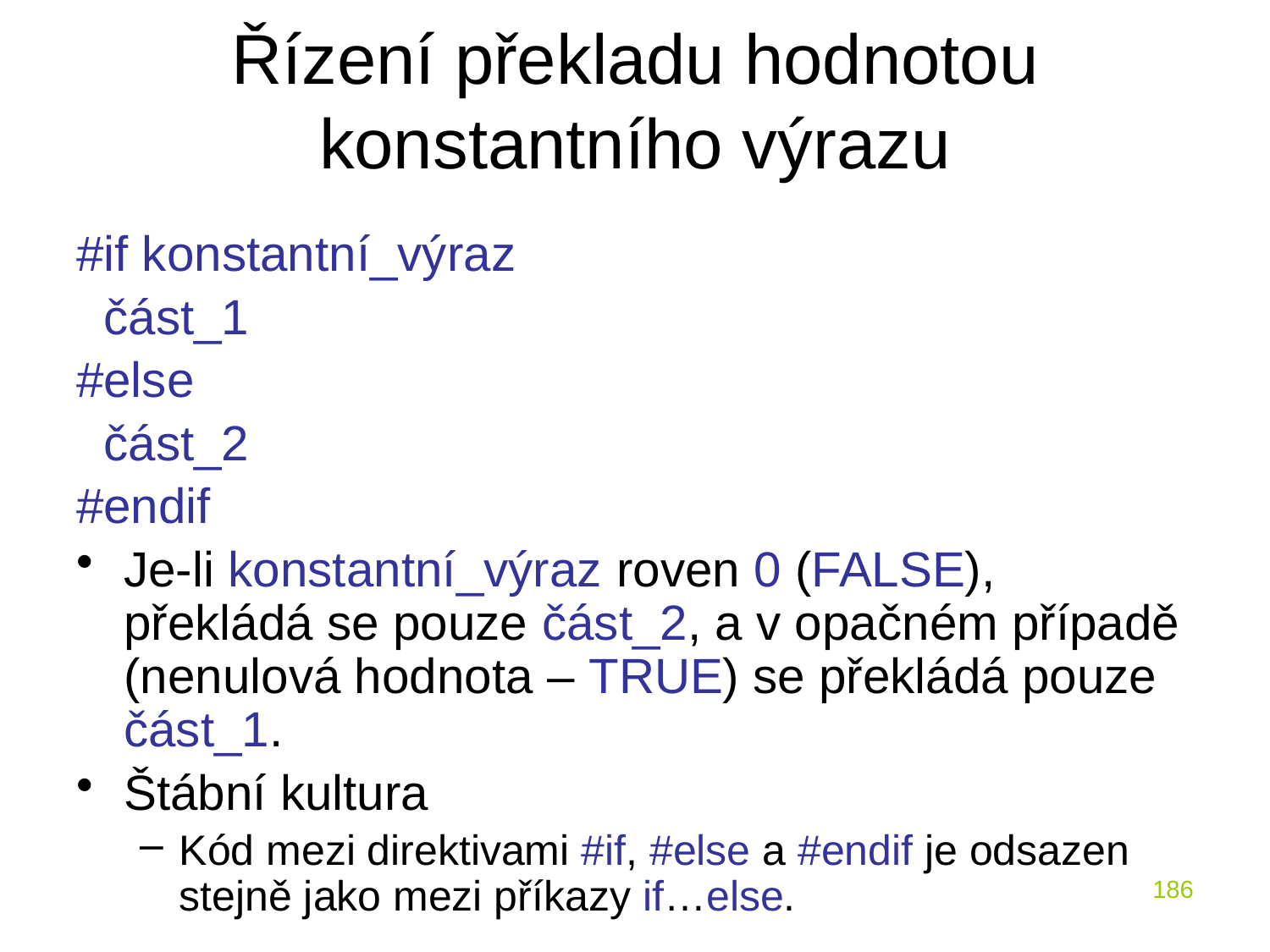

# Řízení překladu hodnotou konstantního výrazu
#if konstantní_výraz
  část_1
#else
  část_2
#endif
Je-li konstantní_výraz roven 0 (FALSE), překládá se pouze část_2, a v opačném případě (nenulová hodnota – TRUE) se překládá pouze část_1.
Štábní kultura
Kód mezi direktivami #if, #else a #endif je odsazen stejně jako mezi příkazy if…else.
186